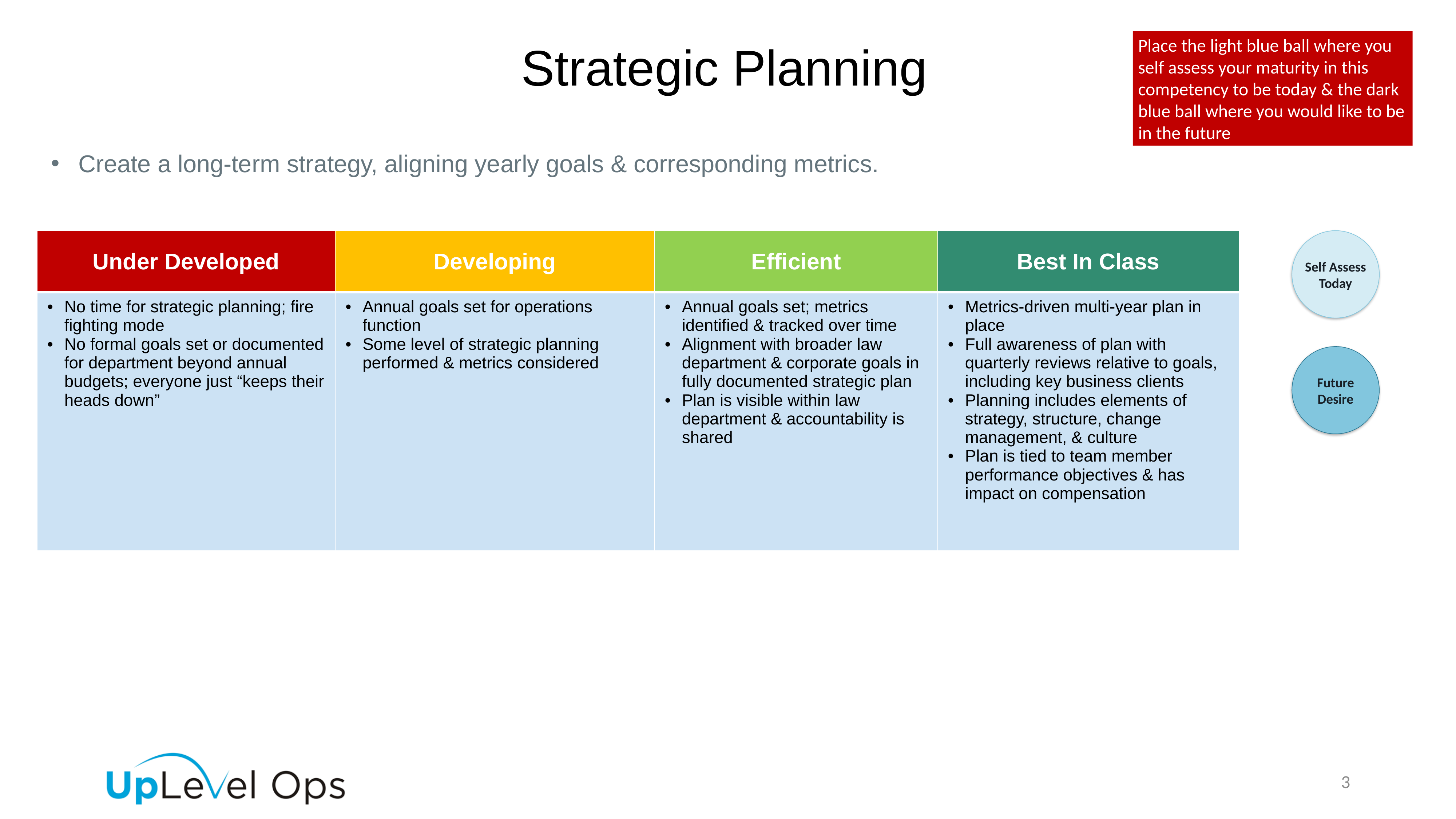

Place the light blue ball where you self assess your maturity in this competency to be today & the dark blue ball where you would like to be in the future
Strategic Planning
Create a long-term strategy, aligning yearly goals & corresponding metrics.
| Under Developed | Developing | Efficient | Best In Class |
| --- | --- | --- | --- |
| No time for strategic planning; fire fighting mode No formal goals set or documented for department beyond annual budgets; everyone just “keeps their heads down” | Annual goals set for operations function Some level of strategic planning performed & metrics considered | Annual goals set; metrics identified & tracked over time Alignment with broader law department & corporate goals in fully documented strategic plan Plan is visible within law department & accountability is shared | Metrics-driven multi-year plan in place Full awareness of plan with quarterly reviews relative to goals, including key business clients Planning includes elements of strategy, structure, change management, & culture Plan is tied to team member performance objectives & has impact on compensation |
Self Assess Today
Future Desire
3